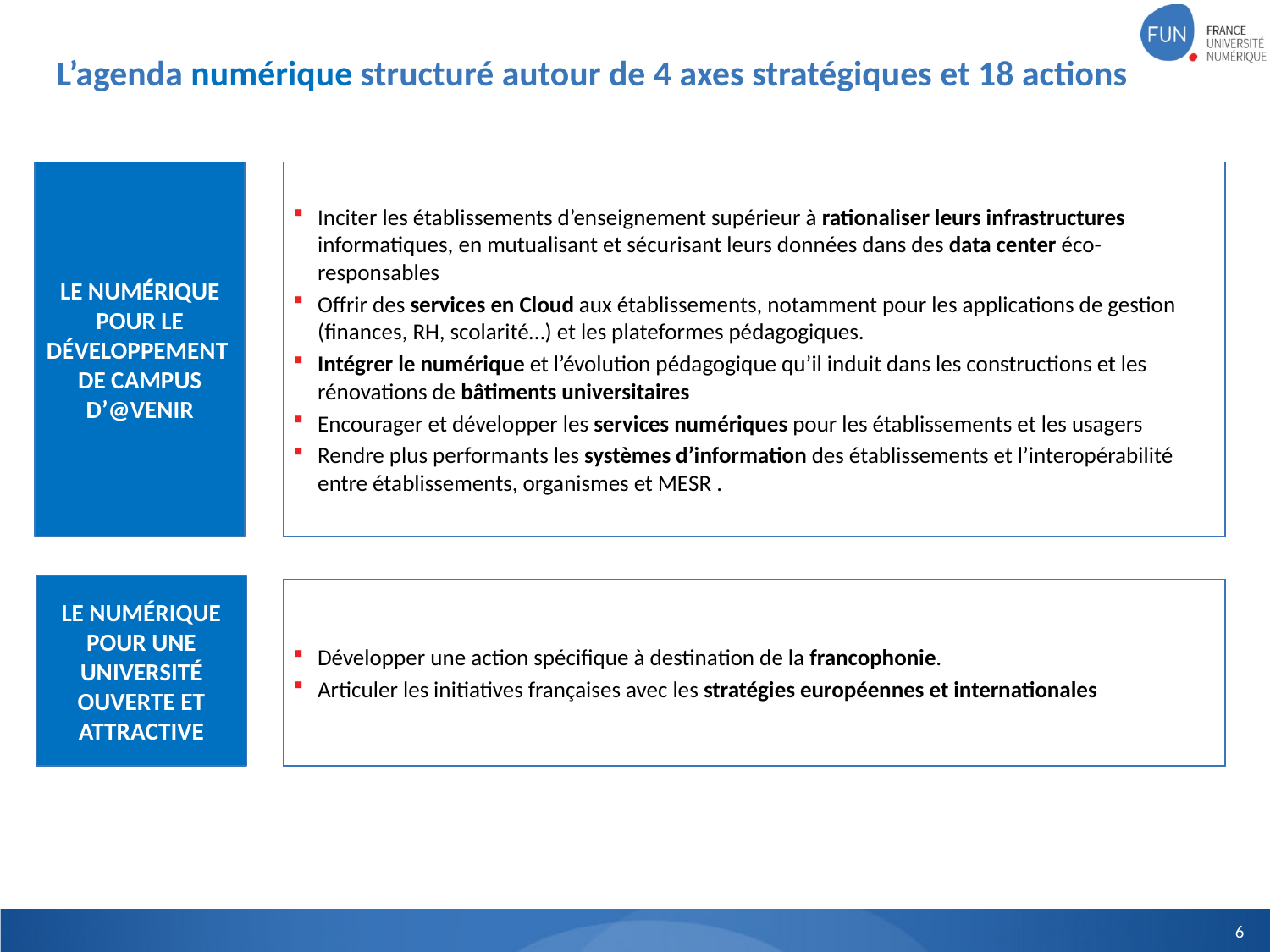

# L’agenda numérique structuré autour de 4 axes stratégiques et 18 actions
Le numérique pour le développement
de Campus d’@venir
Inciter les établissements d’enseignement supérieur à rationaliser leurs infrastructures informatiques, en mutualisant et sécurisant leurs données dans des data center éco-responsables
Offrir des services en Cloud aux établissements, notamment pour les applications de gestion (finances, RH, scolarité…) et les plateformes pédagogiques.
Intégrer le numérique et l’évolution pédagogique qu’il induit dans les constructions et les rénovations de bâtiments universitaires
Encourager et développer les services numériques pour les établissements et les usagers
Rendre plus performants les systèmes d’information des établissements et l’interopérabilité entre établissements, organismes et MESR .
Le numérique pour une Université ouverte et attractive
Développer une action spécifique à destination de la francophonie.
Articuler les initiatives françaises avec les stratégies européennes et internationales
6